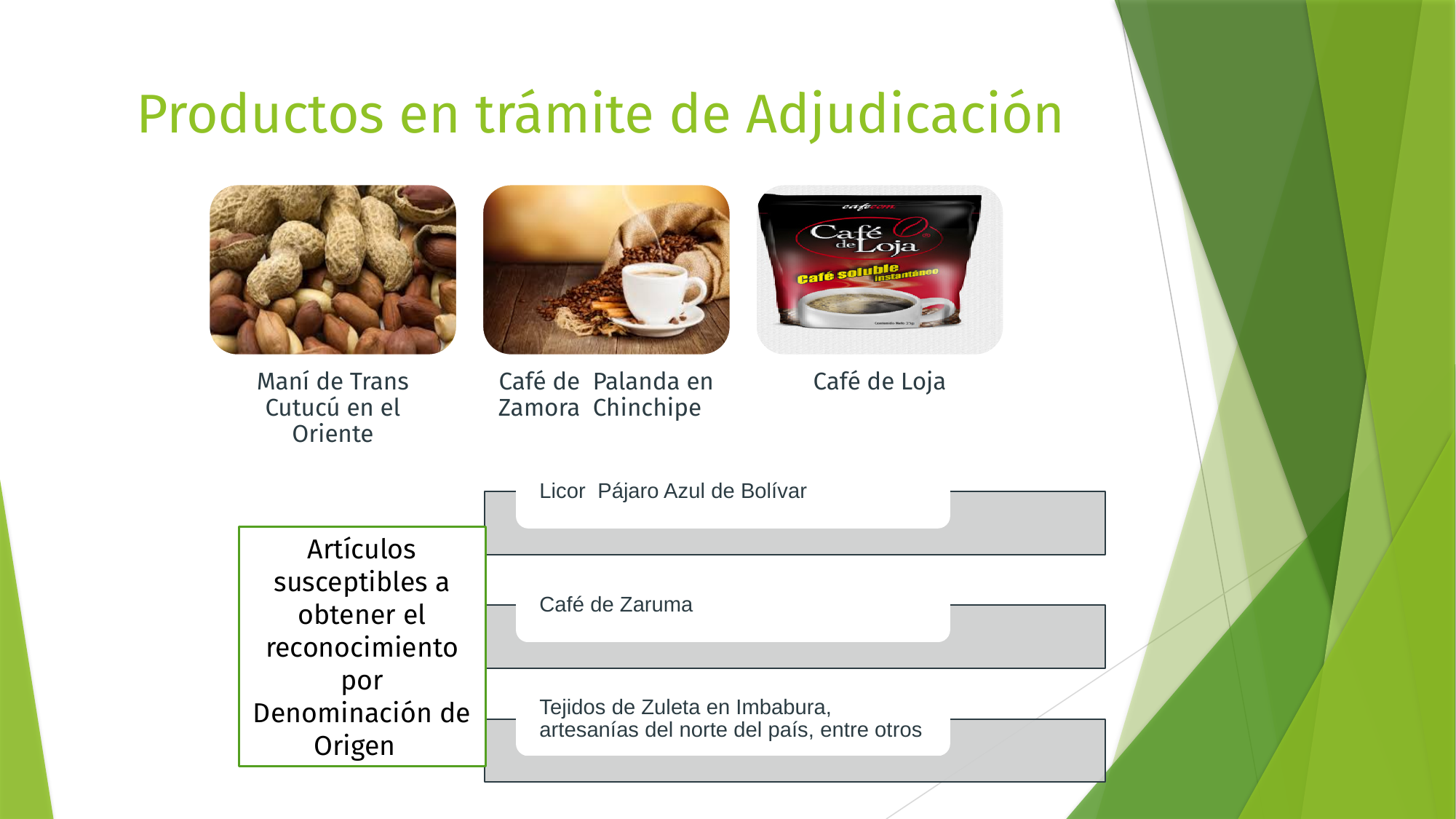

# Productos en trámite de Adjudicación
Maní de Trans Cutucú en el Oriente
Café de  Palanda en Zamora  Chinchipe
Café de Loja
Licor  Pájaro Azul de Bolívar
Café de Zaruma
Tejidos de Zuleta en Imbabura, artesanías del norte del país, entre otros
Artículos susceptibles a obtener el reconocimiento por Denominación de Origen